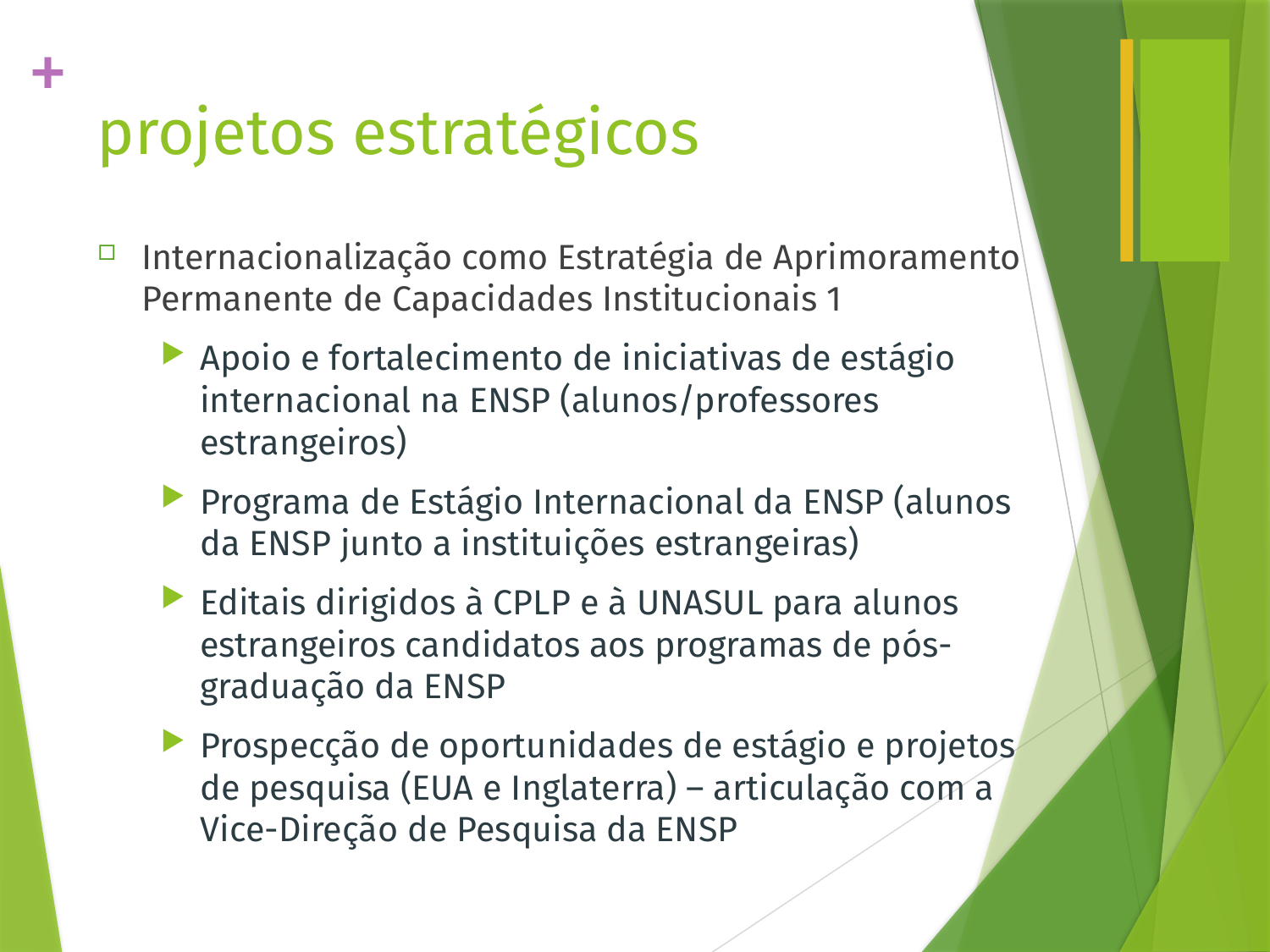

# projetos estratégicos
Internacionalização como Estratégia de Aprimoramento Permanente de Capacidades Institucionais 1
Apoio e fortalecimento de iniciativas de estágio internacional na ENSP (alunos/professores estrangeiros)
Programa de Estágio Internacional da ENSP (alunos da ENSP junto a instituições estrangeiras)
Editais dirigidos à CPLP e à UNASUL para alunos estrangeiros candidatos aos programas de pós-graduação da ENSP
Prospecção de oportunidades de estágio e projetos de pesquisa (EUA e Inglaterra) – articulação com a Vice-Direção de Pesquisa da ENSP